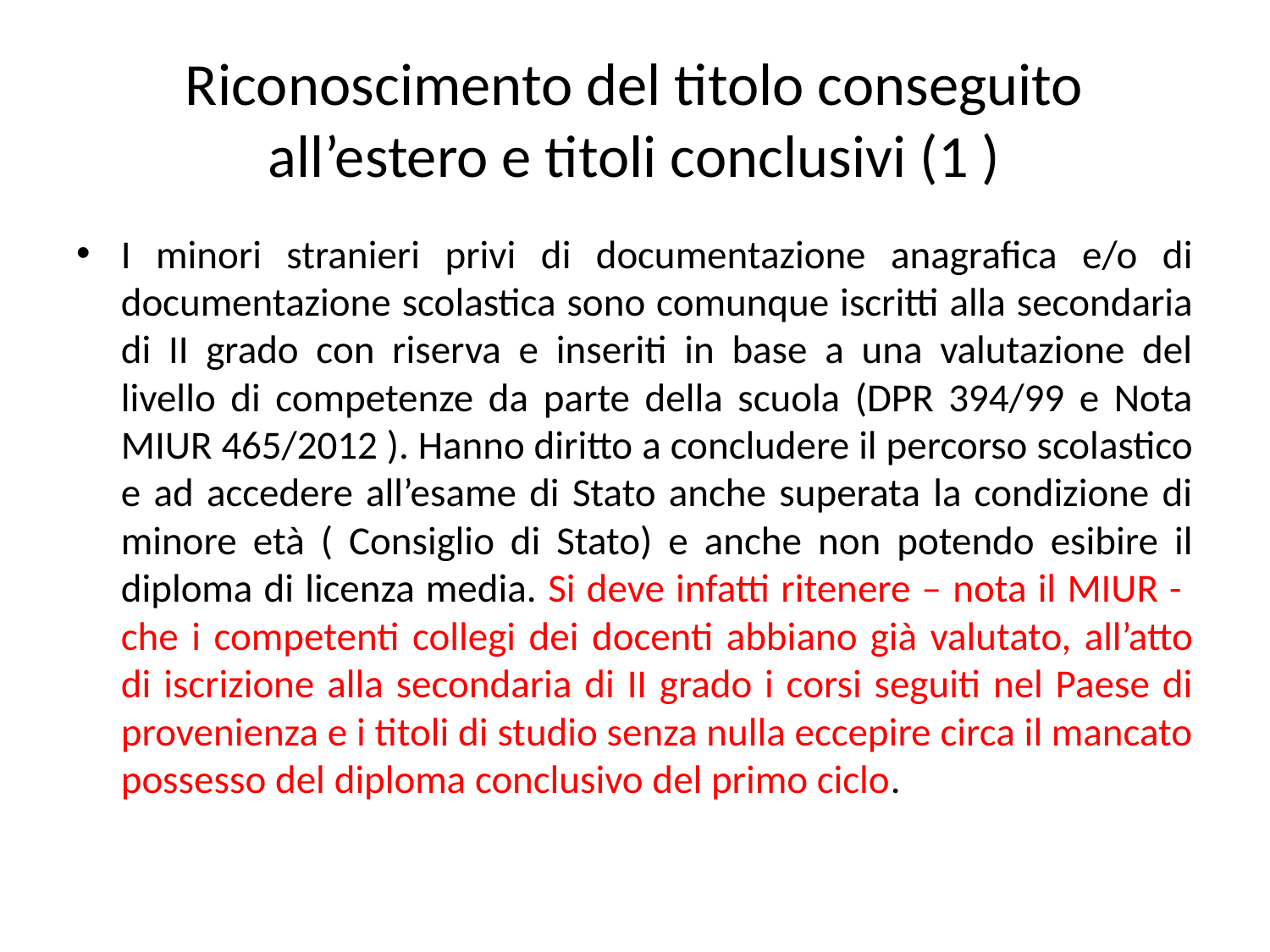

# Riconoscimento del titolo conseguito all’estero e titoli conclusivi (1 )
I minori stranieri privi di documentazione anagrafica e/o di documentazione scolastica sono comunque iscritti alla secondaria di II grado con riserva e inseriti in base a una valutazione del livello di competenze da parte della scuola (DPR 394/99 e Nota MIUR 465/2012 ). Hanno diritto a concludere il percorso scolastico e ad accedere all’esame di Stato anche superata la condizione di minore età ( Consiglio di Stato) e anche non potendo esibire il diploma di licenza media. Si deve infatti ritenere – nota il MIUR -  che i competenti collegi dei docenti abbiano già valutato, all’atto di iscrizione alla secondaria di II grado i corsi seguiti nel Paese di provenienza e i titoli di studio senza nulla eccepire circa il mancato possesso del diploma conclusivo del primo ciclo.